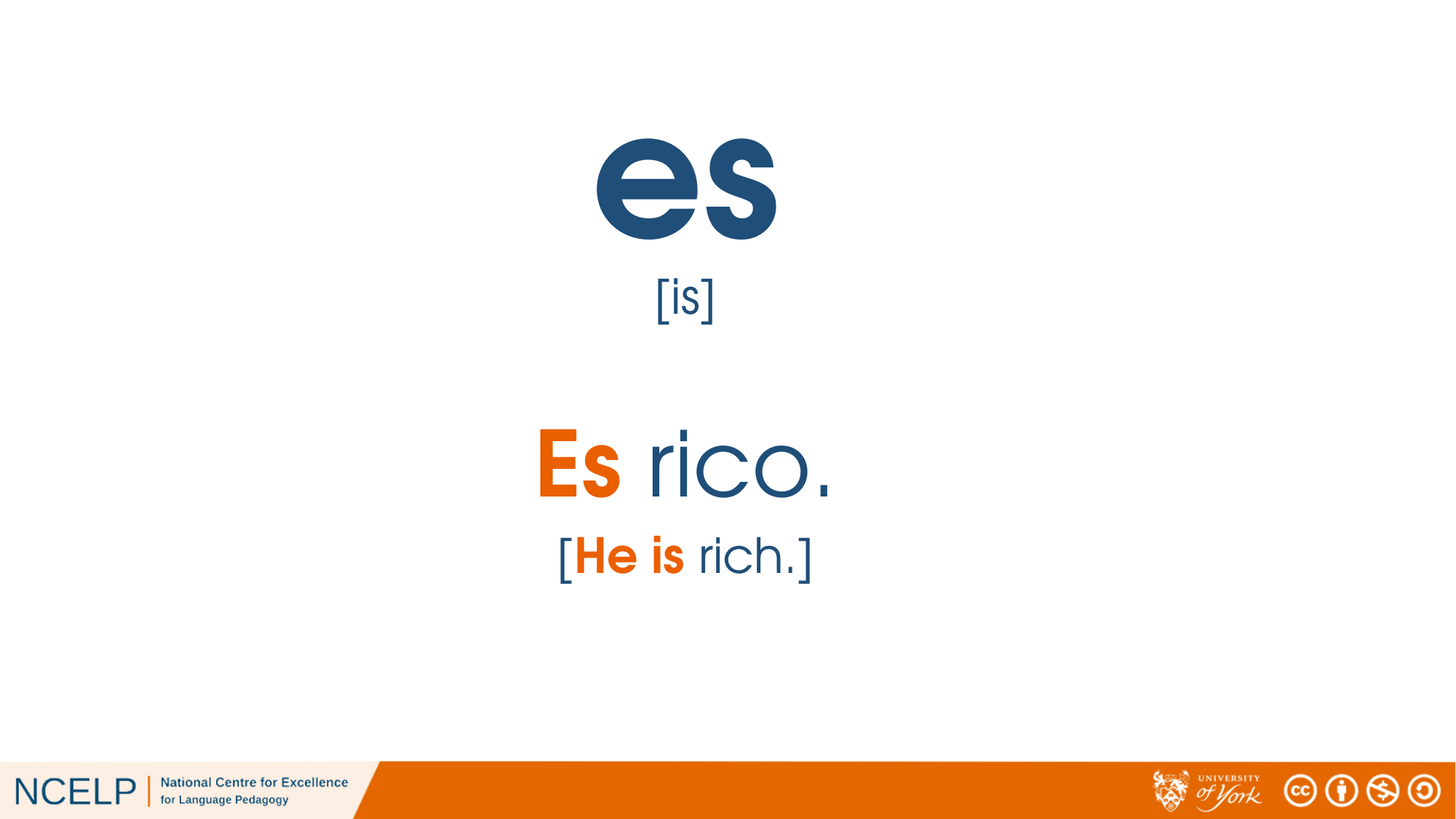

es
[is]
Es rico.

[He is rich.]